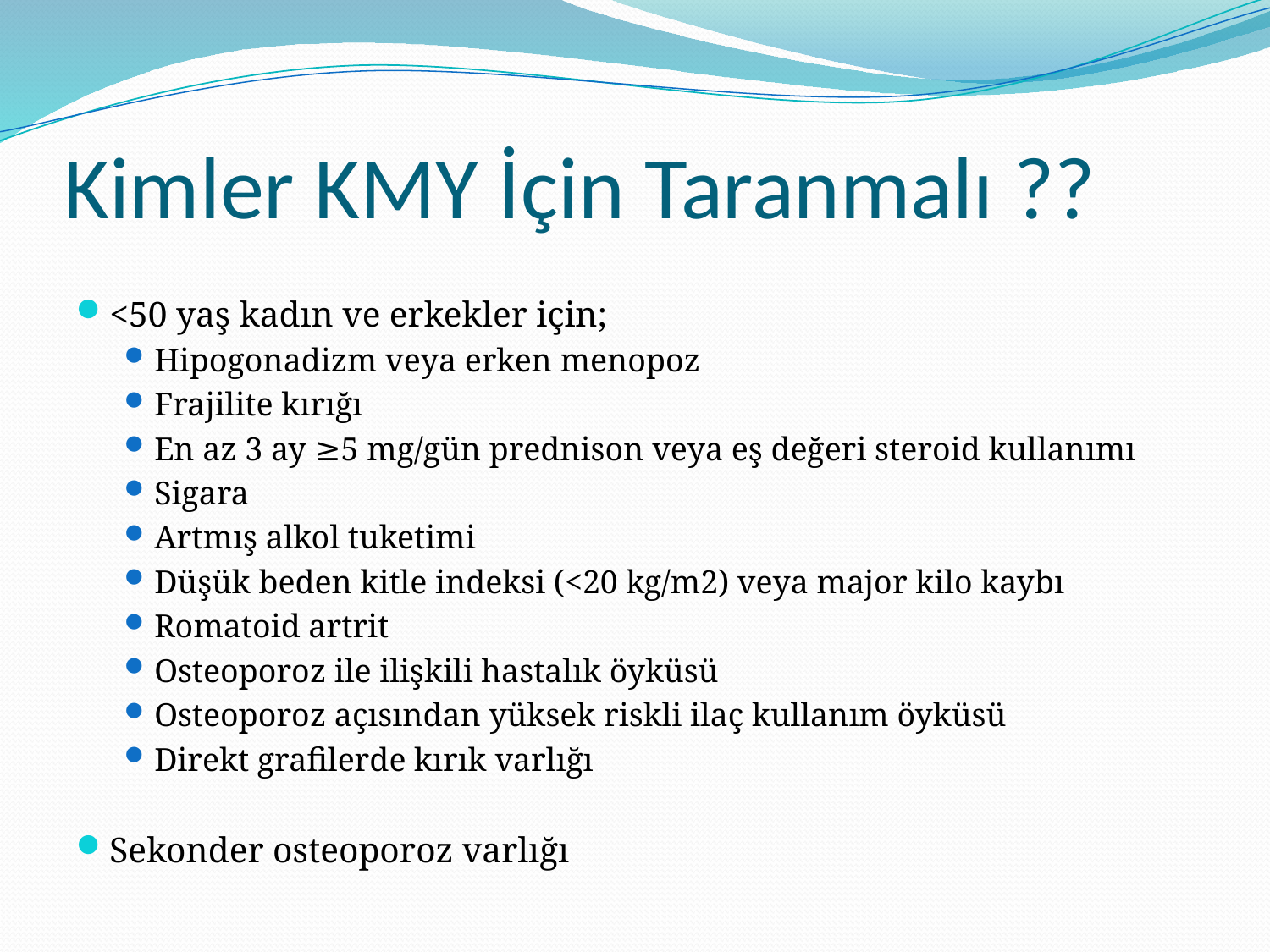

# Kimler KMY İçin Taranmalı ??
<50 yaş kadın ve erkekler için;
Hipogonadizm veya erken menopoz
Frajilite kırığı
En az 3 ay ≥5 mg/gün prednison veya eş değeri steroid kullanımı
Sigara
Artmış alkol tuketimi
Düşük beden kitle indeksi (<20 kg/m2) veya major kilo kaybı
Romatoid artrit
Osteoporoz ile ilişkili hastalık öyküsü
Osteoporoz açısından yüksek riskli ilaç kullanım öyküsü
Direkt grafilerde kırık varlığı

Sekonder osteoporoz varlığı